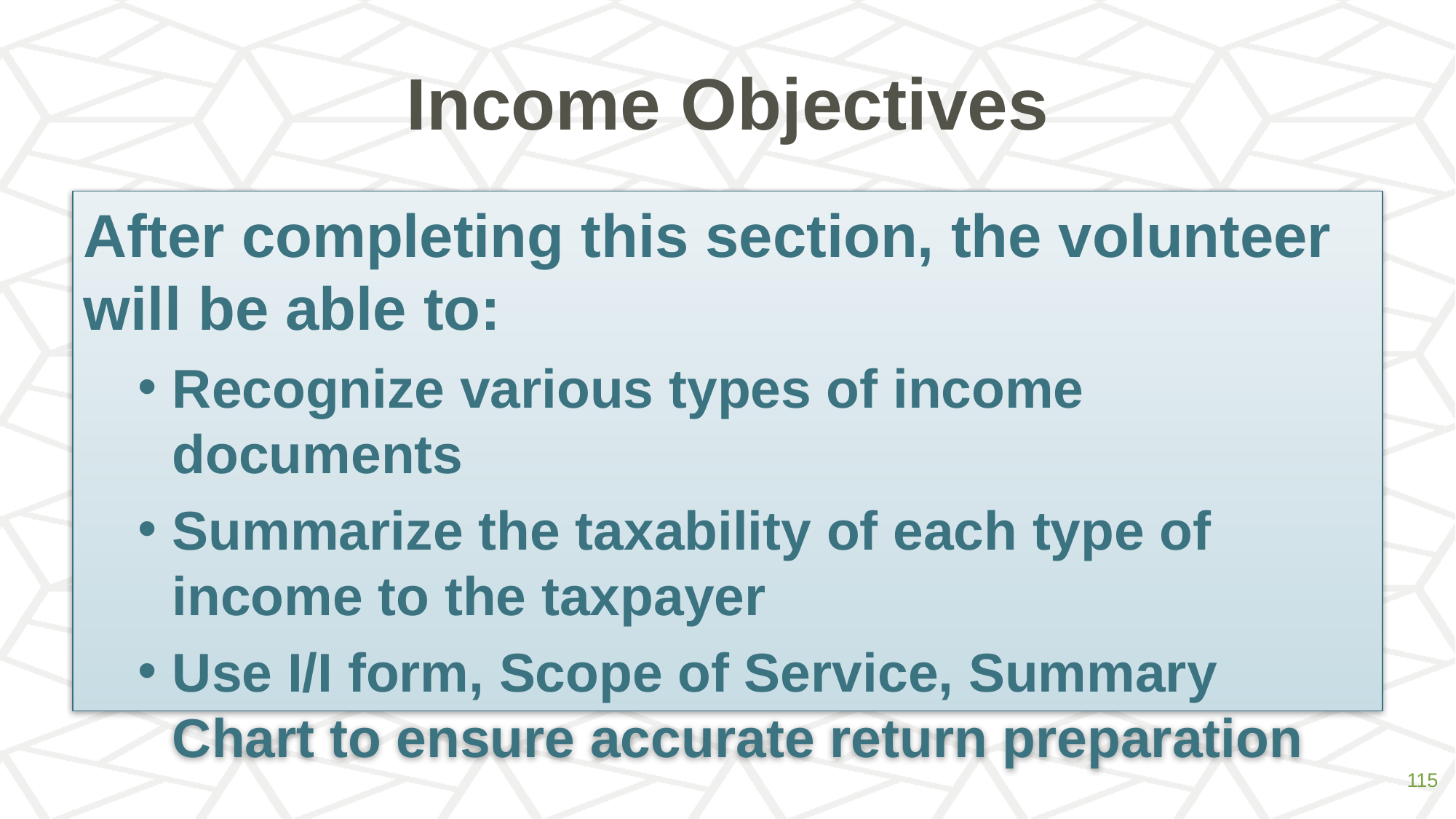

# Income Objectives
After completing this section, the volunteer will be able to:
Recognize various types of income documents
Summarize the taxability of each type of income to the taxpayer
Use I/I form, Scope of Service, Summary Chart to ensure accurate return preparation
115